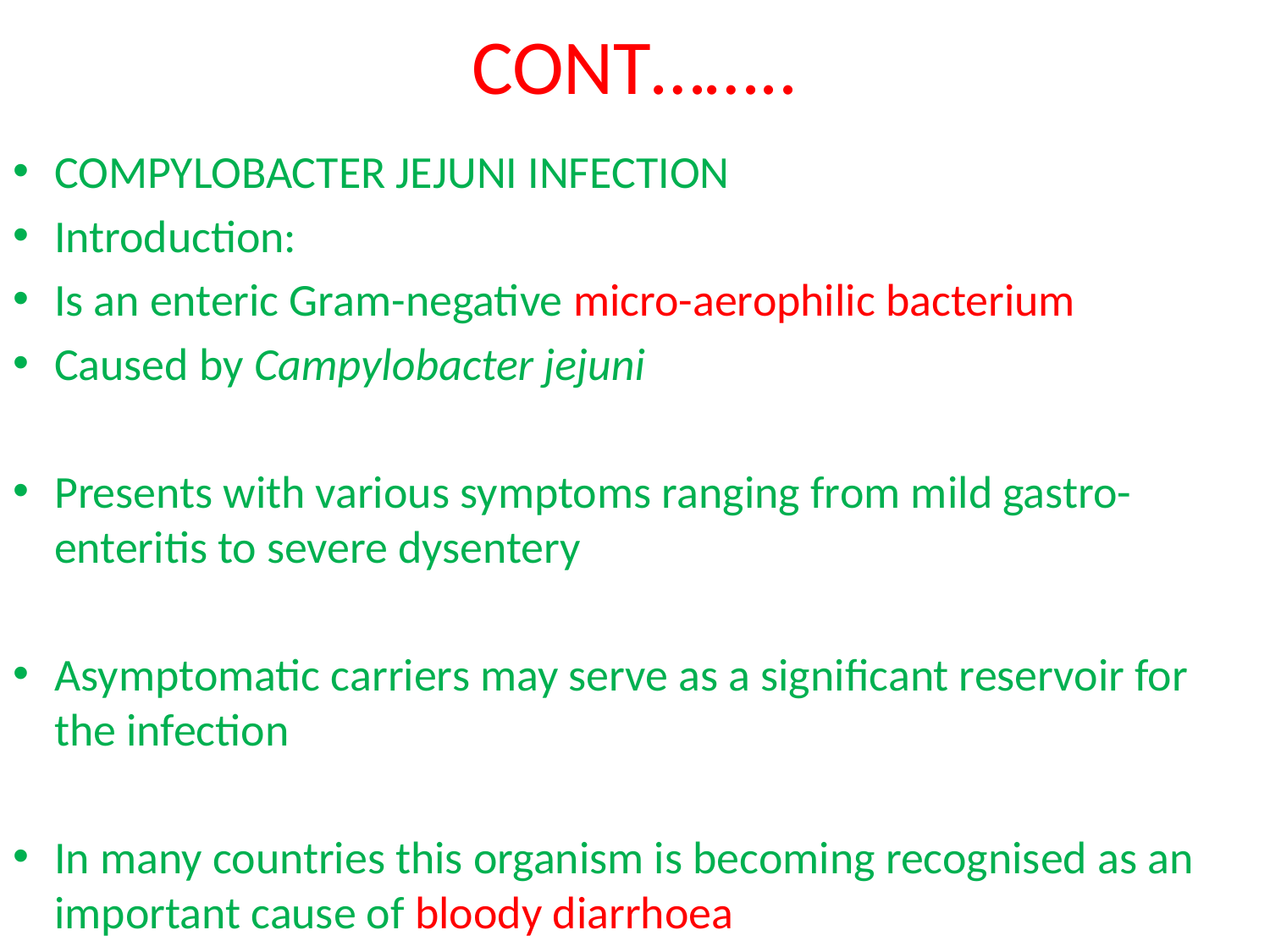

# CONT……..
COMPYLOBACTER JEJUNI INFECTION
Introduction:
Is an enteric Gram-negative micro-aerophilic bacterium
Caused by Campylobacter jejuni

Presents with various symptoms ranging from mild gastro-enteritis to severe dysentery

Asymptomatic carriers may serve as a significant reservoir for the infection

In many countries this organism is becoming recognised as an important cause of bloody diarrhoea